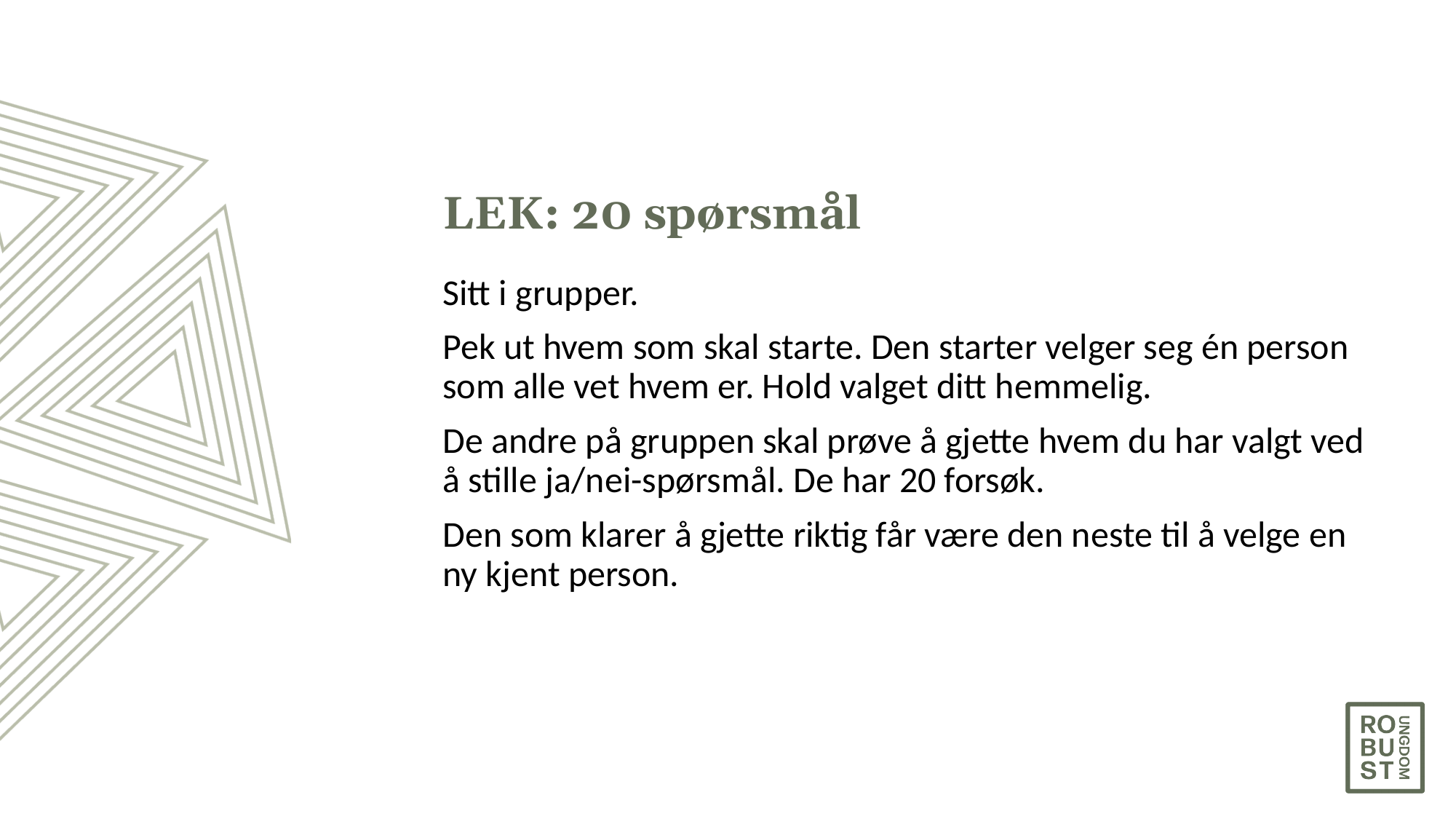

# LEK: 20 spørsmål
Sitt i grupper.
Pek ut hvem som skal starte. Den starter velger seg én person som alle vet hvem er. Hold valget ditt hemmelig.
De andre på gruppen skal prøve å gjette hvem du har valgt ved å stille ja/nei-spørsmål. De har 20 forsøk.
Den som klarer å gjette riktig får være den neste til å velge en ny kjent person.